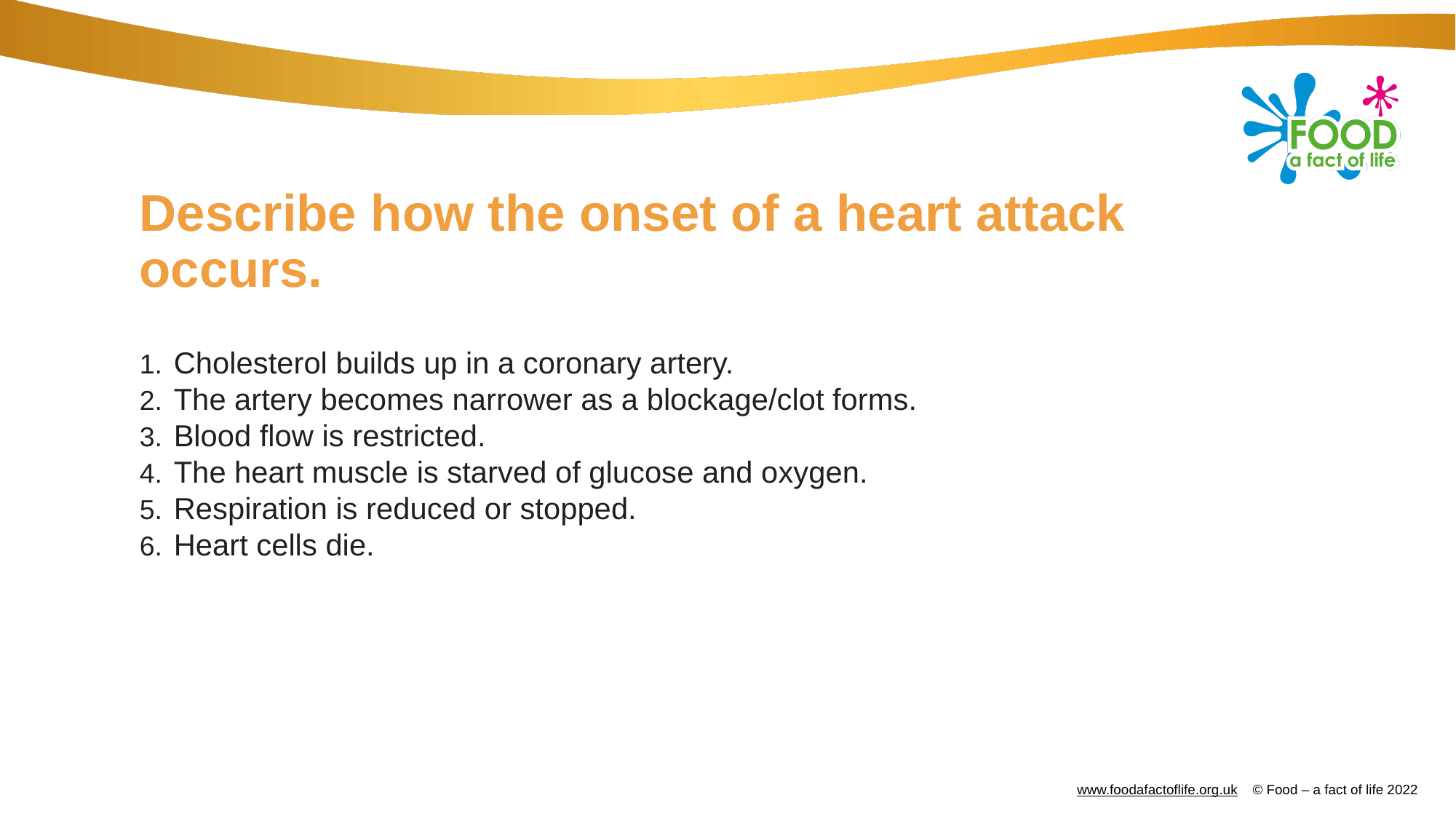

# Describe how the onset of a heart attack occurs.

Cholesterol builds up in a coronary artery.
The artery becomes narrower as a blockage/clot forms.
Blood flow is restricted.
The heart muscle is starved of glucose and oxygen.
Respiration is reduced or stopped.
Heart cells die.